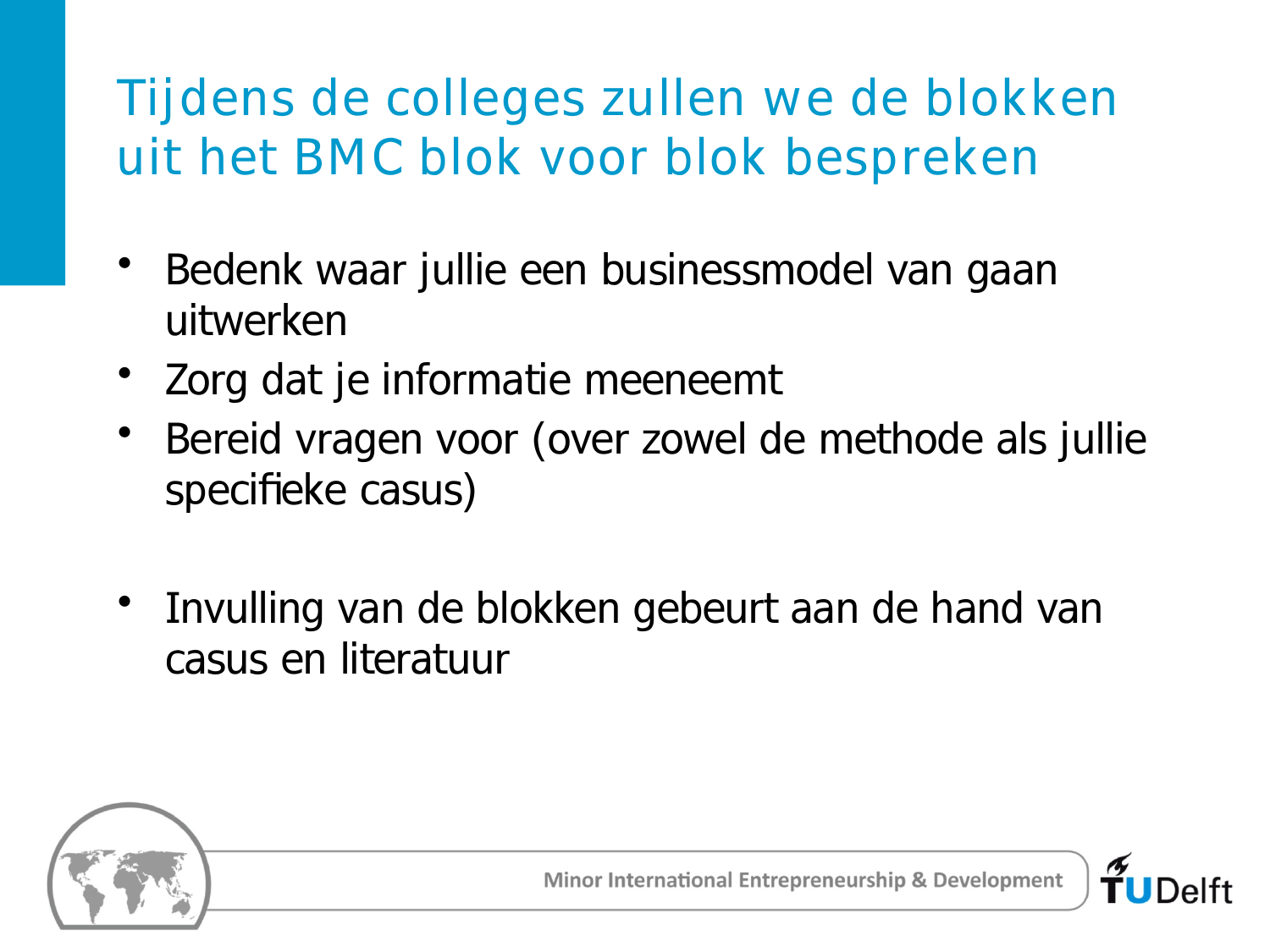

# Tijdens de colleges zullen we de blokken uit het BMC blok voor blok bespreken
Bedenk waar jullie een businessmodel van gaan uitwerken
Zorg dat je informatie meeneemt
Bereid vragen voor (over zowel de methode als jullie specifieke casus)

Invulling van de blokken gebeurt aan de hand van casus en literatuur